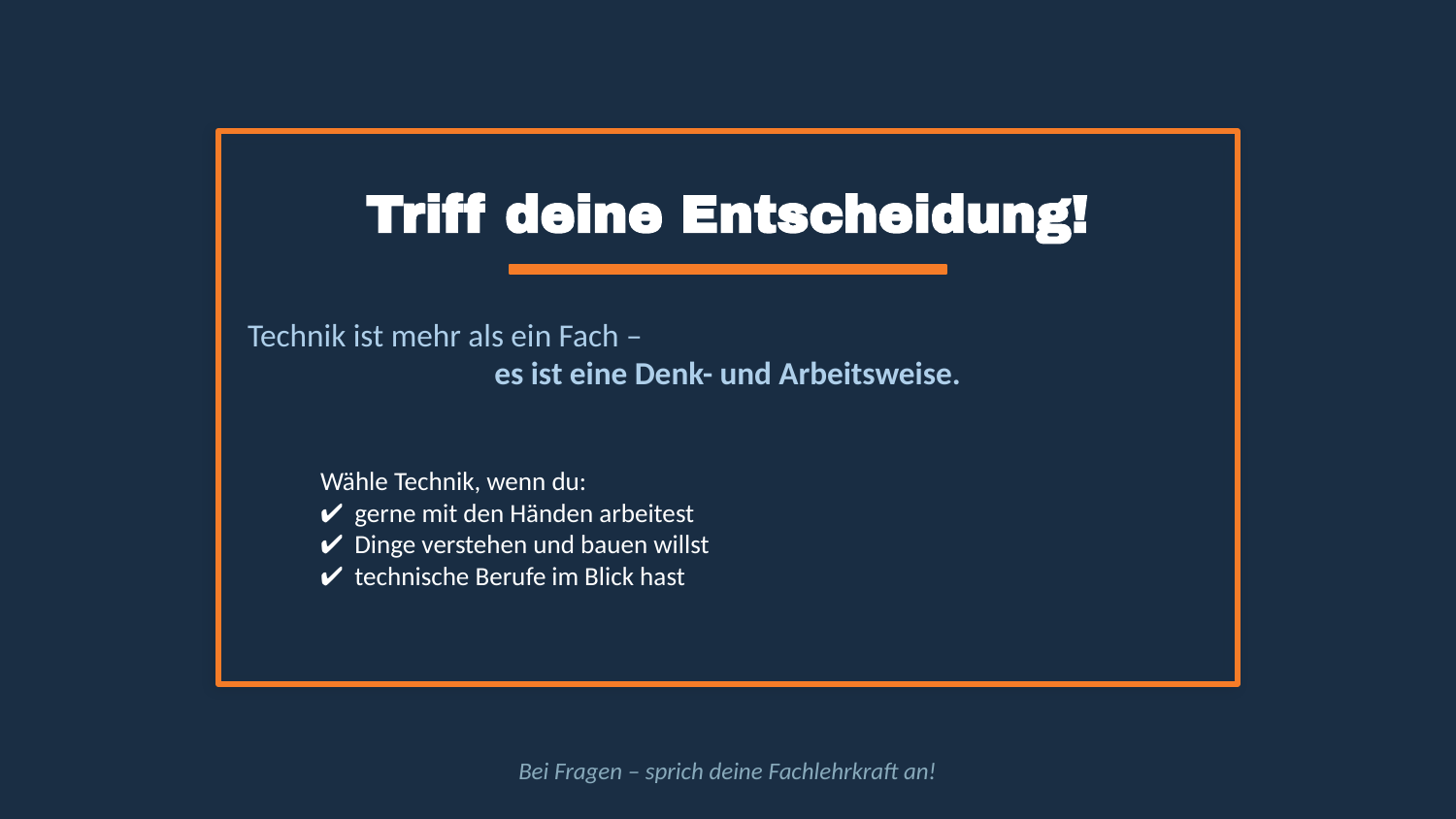

Triff deine Entscheidung!

Technik ist mehr als ein Fach –
es ist eine Denk- und Arbeitsweise.
Wähle Technik, wenn du:
✔  gerne mit den Händen arbeitest
✔  Dinge verstehen und bauen willst
✔  technische Berufe im Blick hast
Bei Fragen – sprich deine Fachlehrkraft an!